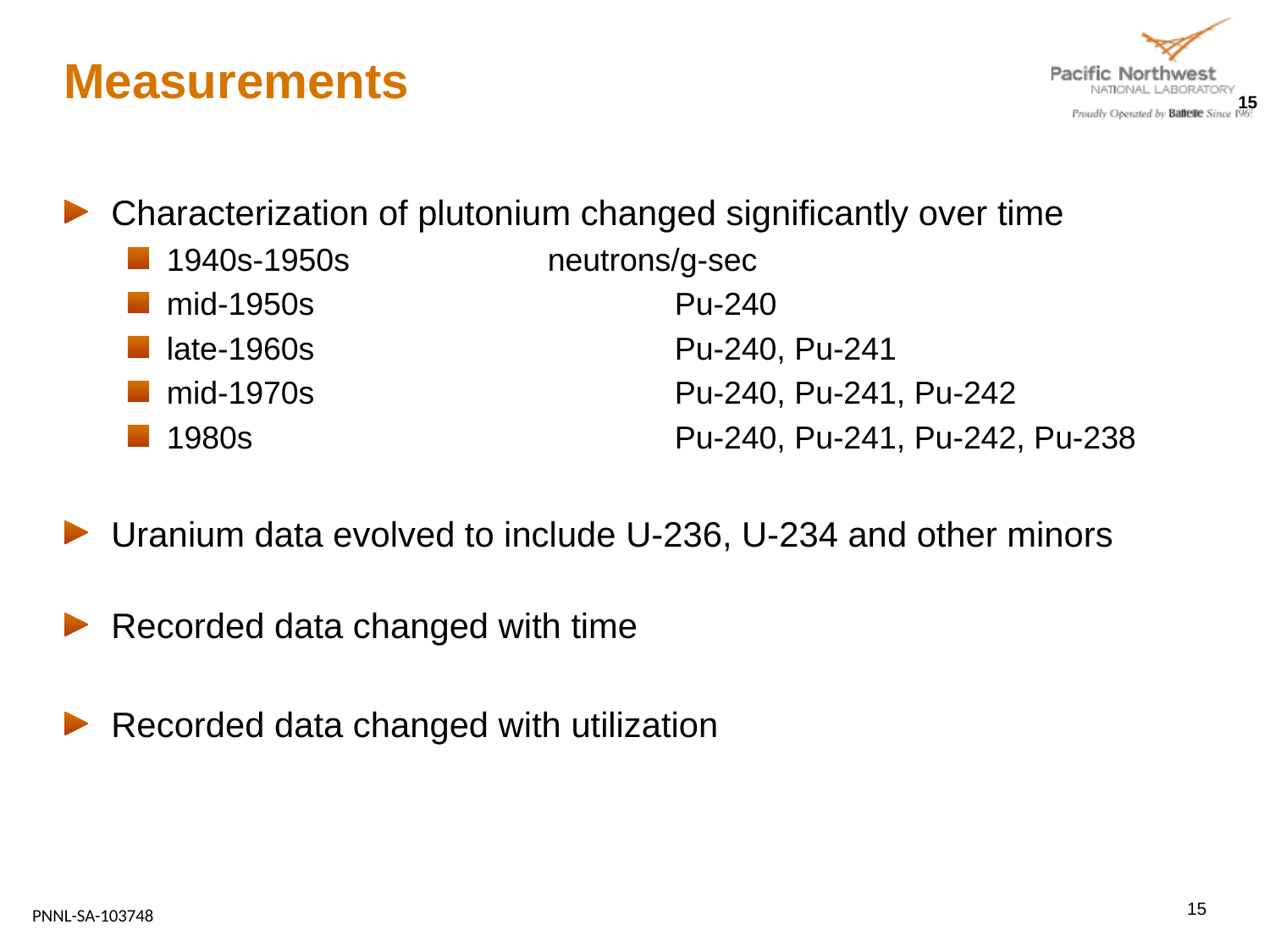

# Measurements
15
Characterization of plutonium changed significantly over time
1940s-1950s		neutrons/g-sec
mid-1950s			Pu-240
late-1960s			Pu-240, Pu-241
mid-1970s			Pu-240, Pu-241, Pu-242
1980s				Pu-240, Pu-241, Pu-242, Pu-238

Uranium data evolved to include U-236, U-234 and other minors
Recorded data changed with time

Recorded data changed with utilization
15
PNNL-SA-103748